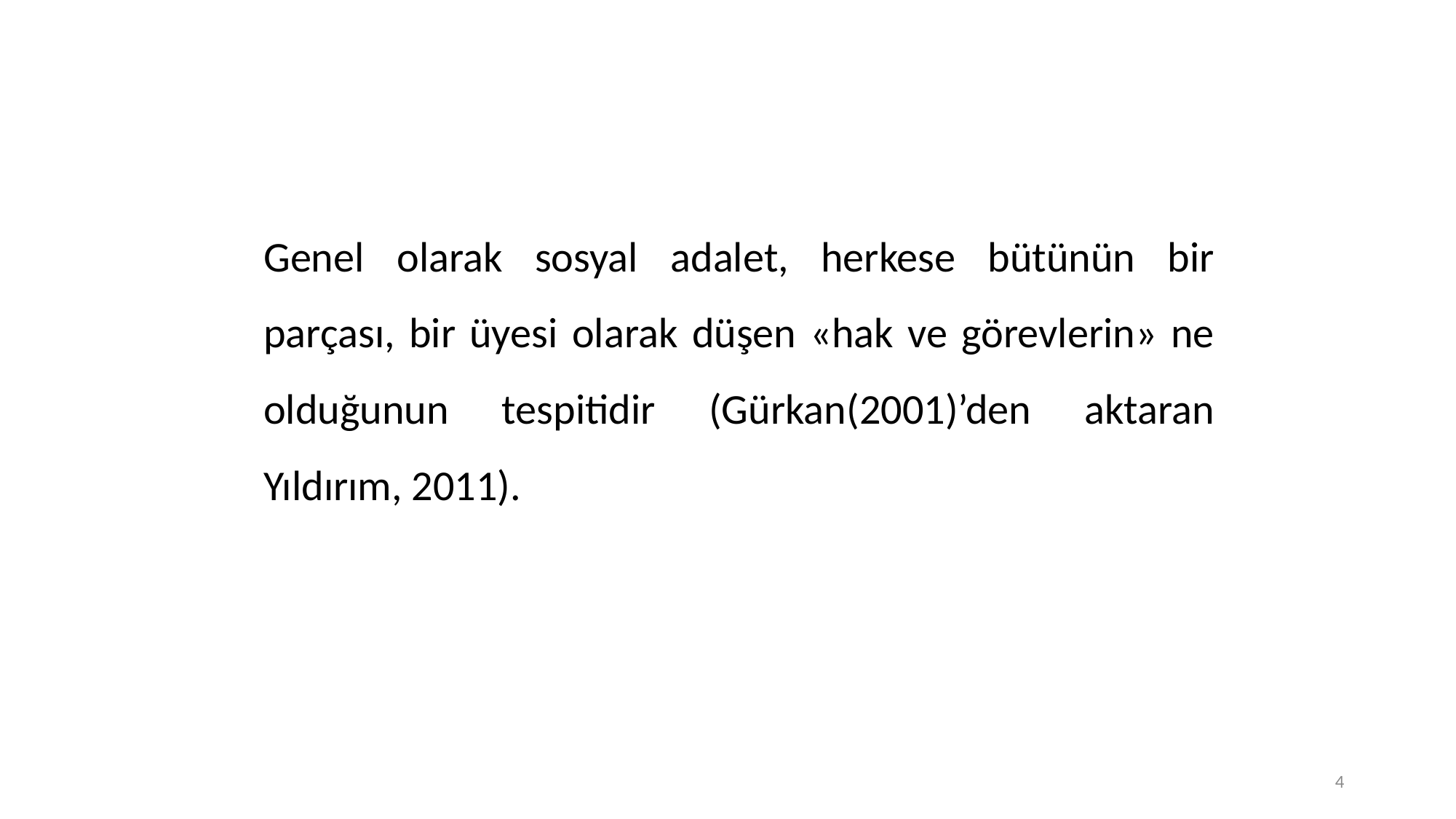

Genel olarak sosyal adalet, herkese bütünün bir parçası, bir üyesi olarak düşen «hak ve görevlerin» ne olduğunun tespitidir (Gürkan(2001)’den aktaran Yıldırım, 2011).
4